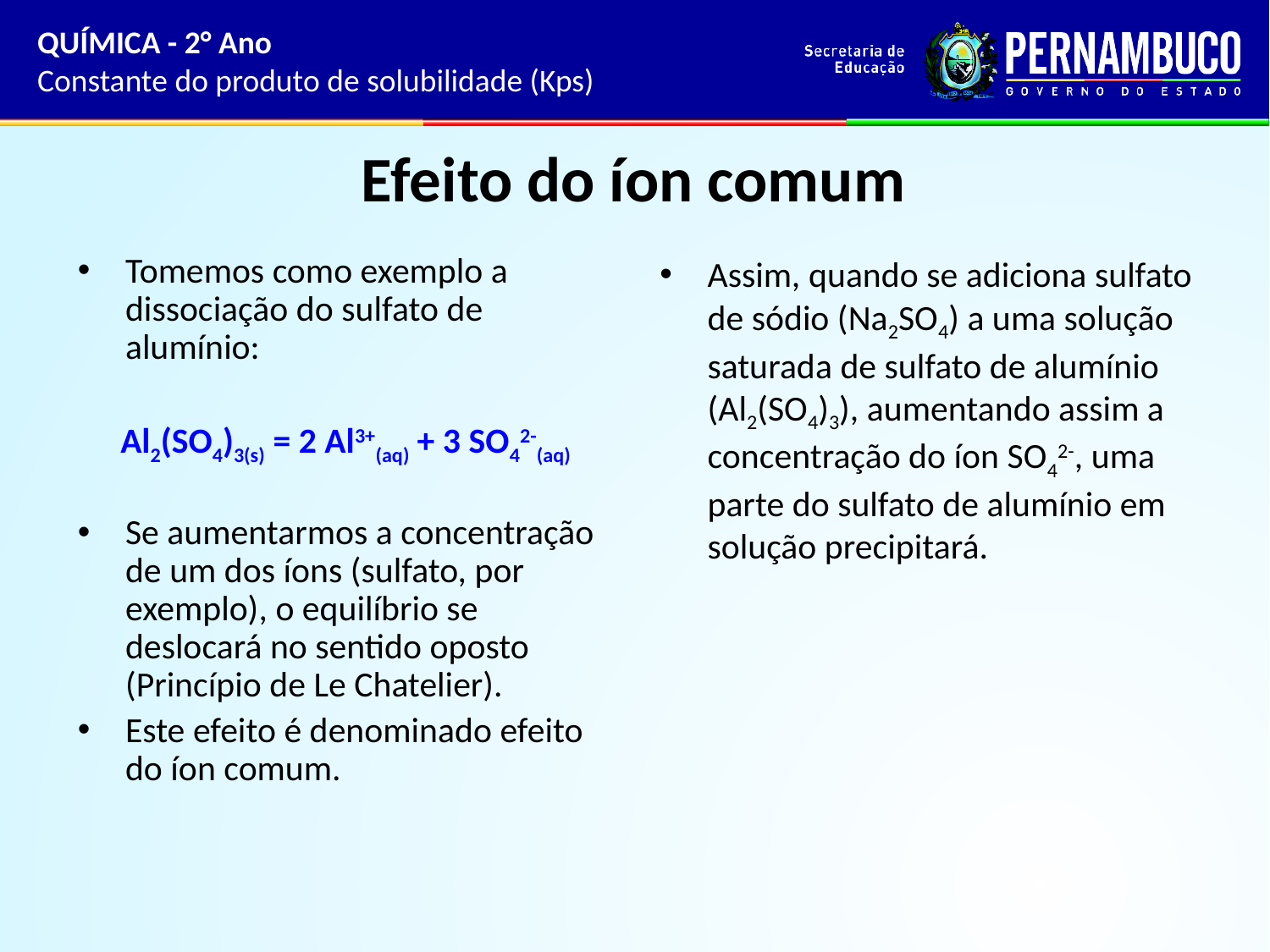

# Efeito do íon comum
Tomemos como exemplo a dissociação do sulfato de alumínio:

Al2(SO4)3(s) = 2 Al3+(aq) + 3 SO42-(aq)

Se aumentarmos a concentração de um dos íons (sulfato, por exemplo), o equilíbrio se deslocará no sentido oposto (Princípio de Le Chatelier).
Este efeito é denominado efeito do íon comum.
Assim, quando se adiciona sulfato de sódio (Na2SO4) a uma solução saturada de sulfato de alumínio (Al2(SO4)3), aumentando assim a concentração do íon SO42-, uma parte do sulfato de alumínio em solução precipitará.